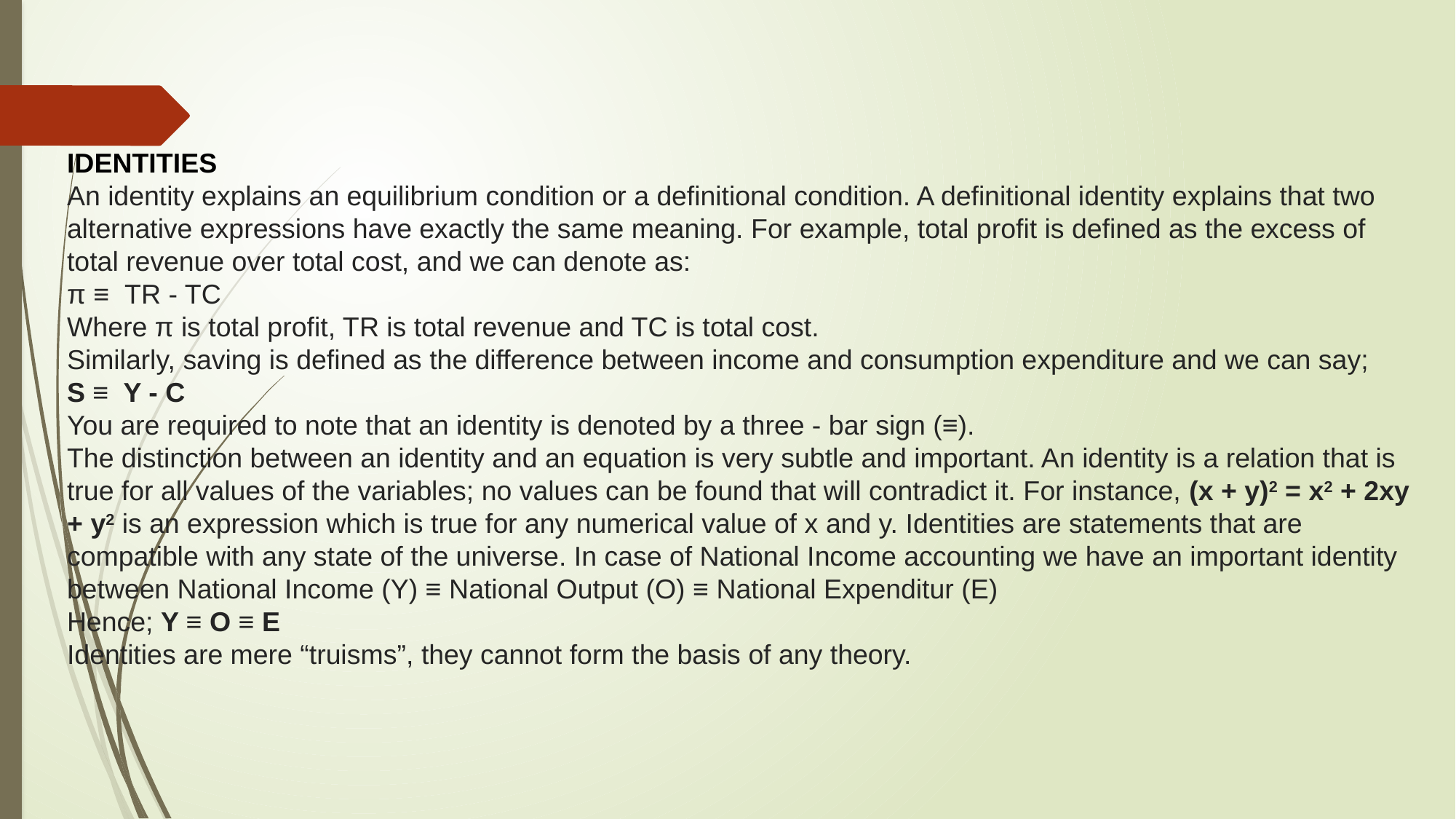

IDENTITIES
An identity explains an equilibrium condition or a definitional condition. A definitional identity explains that two alternative expressions have exactly the same meaning. For example, total profit is defined as the excess of total revenue over total cost, and we can denote as:
π ≡  TR - TC
Where π is total profit, TR is total revenue and TC is total cost.
Similarly, saving is defined as the difference between income and consumption expenditure and we can say;
S ≡  Y - C
You are required to note that an identity is denoted by a three - bar sign (≡).
The distinction between an identity and an equation is very subtle and important. An identity is a relation that is true for all values of the variables; no values can be found that will contradict it. For instance, (x + y)2 = x2 + 2xy + y2 is an expression which is true for any numerical value of x and y. Identities are statements that are compatible with any state of the universe. In case of National Income accounting we have an important identity between National Income (Y) ≡ National Output (O) ≡ National Expenditur (E)
Hence; Y ≡ O ≡ E
Identities are mere “truisms”, they cannot form the basis of any theory.